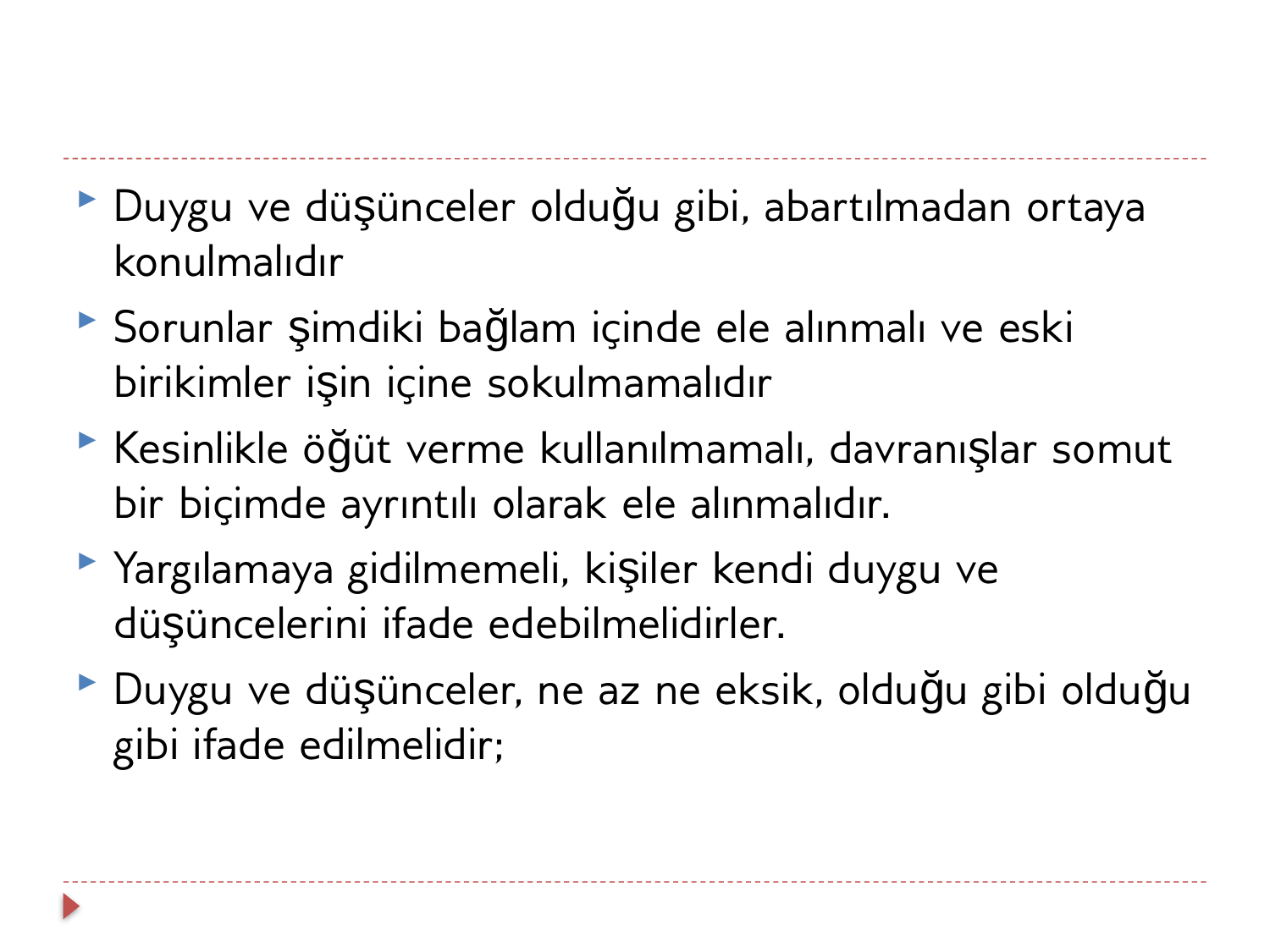

#
Duygu ve düşünceler olduğu gibi, abartılmadan ortaya konulmalıdır
Sorunlar şimdiki bağlam içinde ele alınmalı ve eski birikimler işin içine sokulmamalıdır
Kesinlikle öğüt verme kullanılmamalı, davranışlar somut bir biçimde ayrıntılı olarak ele alınmalıdır.
Yargılamaya gidilmemeli, kişiler kendi duygu ve düşüncelerini ifade edebilmelidirler.
Duygu ve düşünceler, ne az ne eksik, olduğu gibi olduğu gibi ifade edilmelidir;